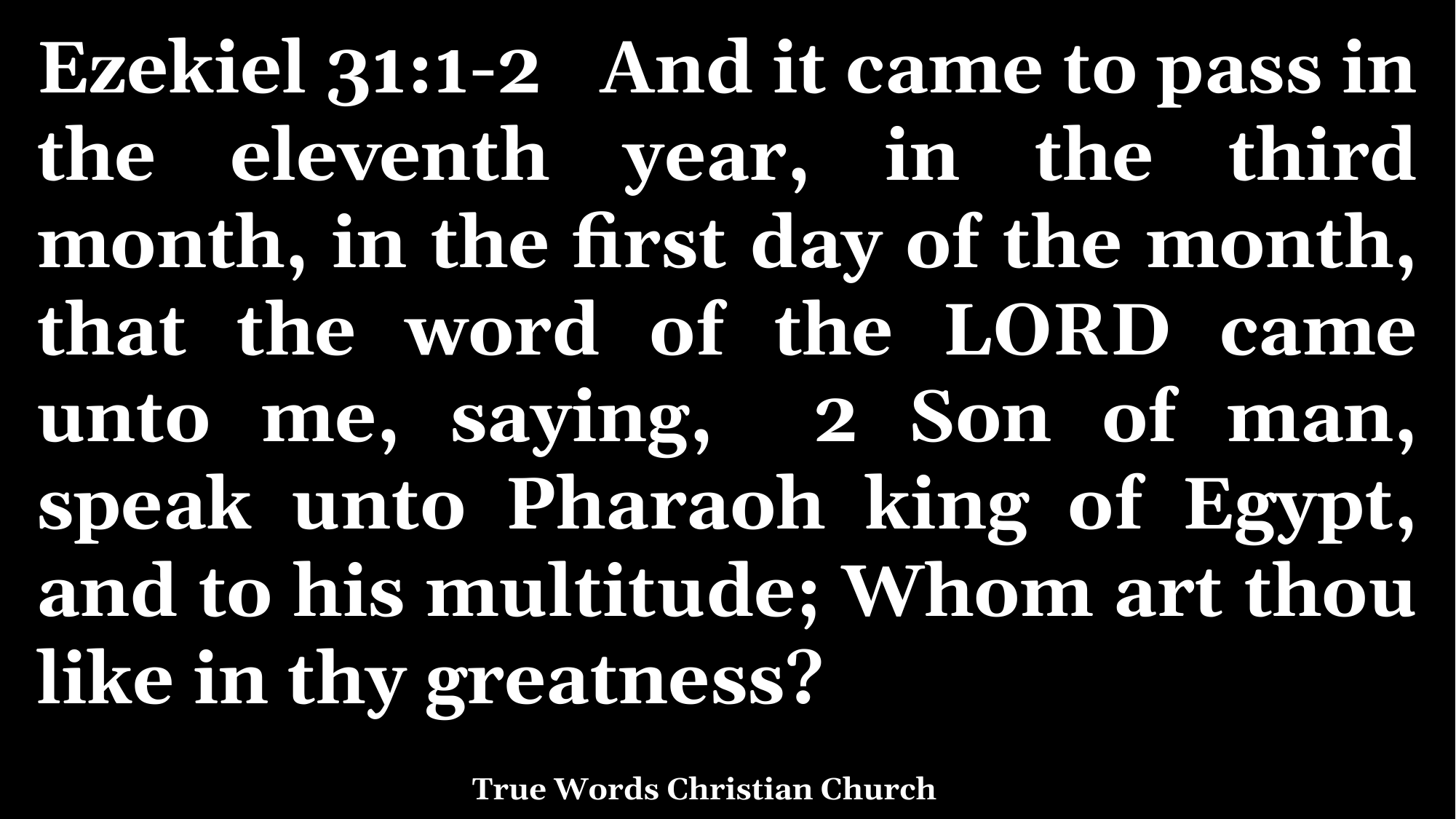

Ezekiel 31:1-2   And it came to pass in the eleventh year, in the third month, in the first day of the month, that the word of the LORD came unto me, saying,  2 Son of man, speak unto Pharaoh king of Egypt, and to his multitude; Whom art thou like in thy greatness?
True Words Christian Church